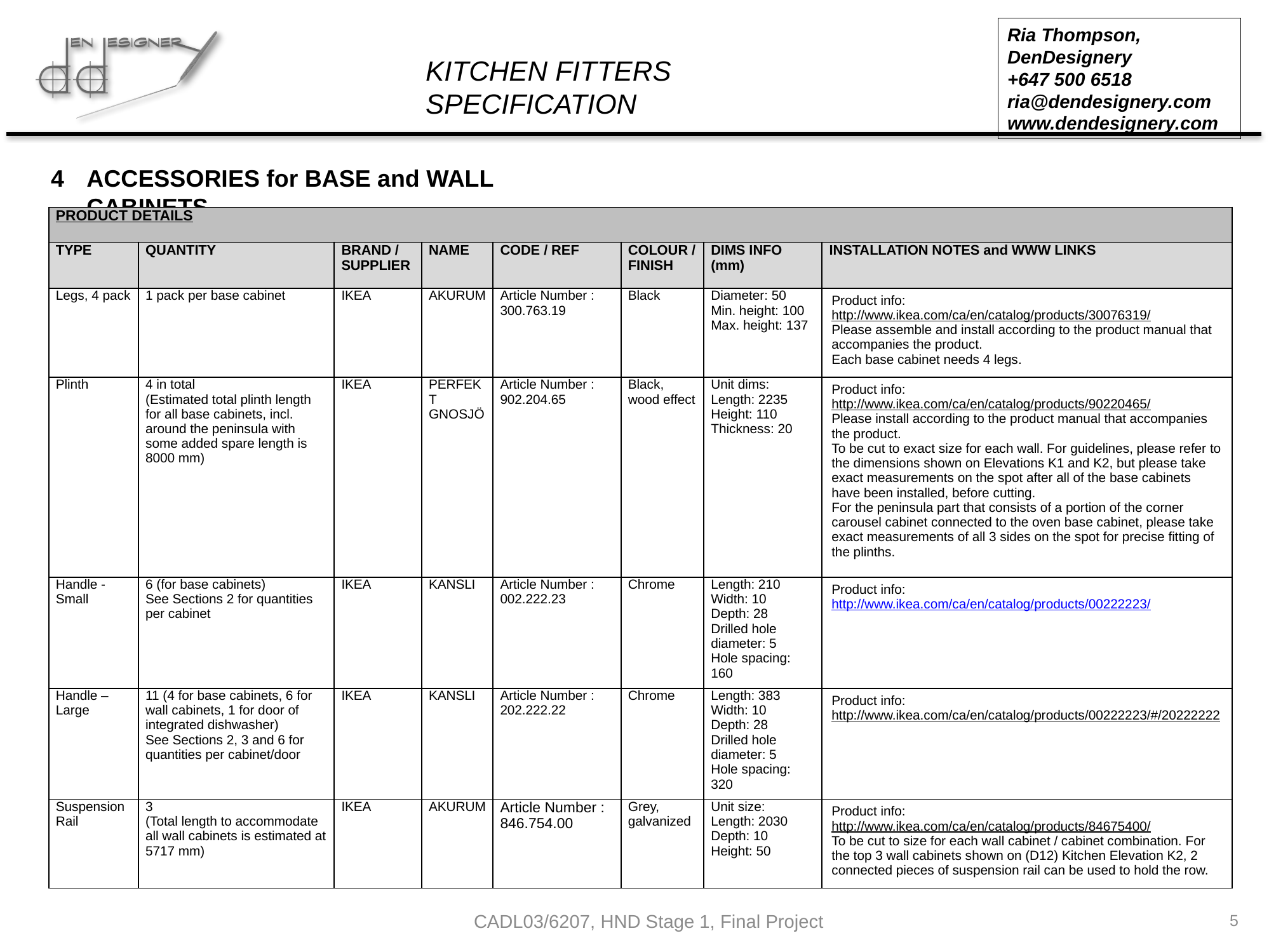

ACCESSORIES for BASE and WALL CABINETS
| PRODUCT DETAILS |  |  |  |  |  |  |  |
| --- | --- | --- | --- | --- | --- | --- | --- |
| TYPE | QUANTITY | BRAND / SUPPLIER | NAME | CODE / REF | COLOUR /FINISH | DIMS INFO (mm) | INSTALLATION NOTES and WWW LINKS |
| Legs, 4 pack | 1 pack per base cabinet | IKEA | AKURUM | Article Number :  300.763.19 | Black | Diameter: 50 Min. height: 100 Max. height: 137 | Product info: http://www.ikea.com/ca/en/catalog/products/30076319/ Please assemble and install according to the product manual that accompanies the product. Each base cabinet needs 4 legs. |
| Plinth | 4 in total (Estimated total plinth length for all base cabinets, incl. around the peninsula with some added spare length is 8000 mm) | IKEA | PERFEKT GNOSJÖ | Article Number :  902.204.65 | Black, wood effect | Unit dims: Length: 2235 Height: 110 Thickness: 20 | Product info: http://www.ikea.com/ca/en/catalog/products/90220465/ Please install according to the product manual that accompanies the product. To be cut to exact size for each wall. For guidelines, please refer to the dimensions shown on Elevations K1 and K2, but please take exact measurements on the spot after all of the base cabinets have been installed, before cutting. For the peninsula part that consists of a portion of the corner carousel cabinet connected to the oven base cabinet, please take exact measurements of all 3 sides on the spot for precise fitting of the plinths. |
| Handle - Small | 6 (for base cabinets) See Sections 2 for quantities per cabinet | IKEA | KANSLI | Article Number :  002.222.23 | Chrome | Length: 210 Width: 10 Depth: 28 Drilled hole diameter: 5 Hole spacing: 160 | Product info: http://www.ikea.com/ca/en/catalog/products/00222223/ |
| Handle – Large | 11 (4 for base cabinets, 6 for wall cabinets, 1 for door of integrated dishwasher) See Sections 2, 3 and 6 for quantities per cabinet/door | IKEA | KANSLI | Article Number :  202.222.22 | Chrome | Length: 383 Width: 10 Depth: 28 Drilled hole diameter: 5 Hole spacing: 320 | Product info: http://www.ikea.com/ca/en/catalog/products/00222223/#/20222222 |
| Suspension Rail | 3 (Total length to accommodate all wall cabinets is estimated at 5717 mm) | IKEA | AKURUM | Article Number :  846.754.00 | Grey, galvanized | Unit size: Length: 2030 Depth: 10 Height: 50 | Product info: http://www.ikea.com/ca/en/catalog/products/84675400/ To be cut to size for each wall cabinet / cabinet combination. For the top 3 wall cabinets shown on (D12) Kitchen Elevation K2, 2 connected pieces of suspension rail can be used to hold the row. |
5
CADL03/6207, HND Stage 1, Final Project